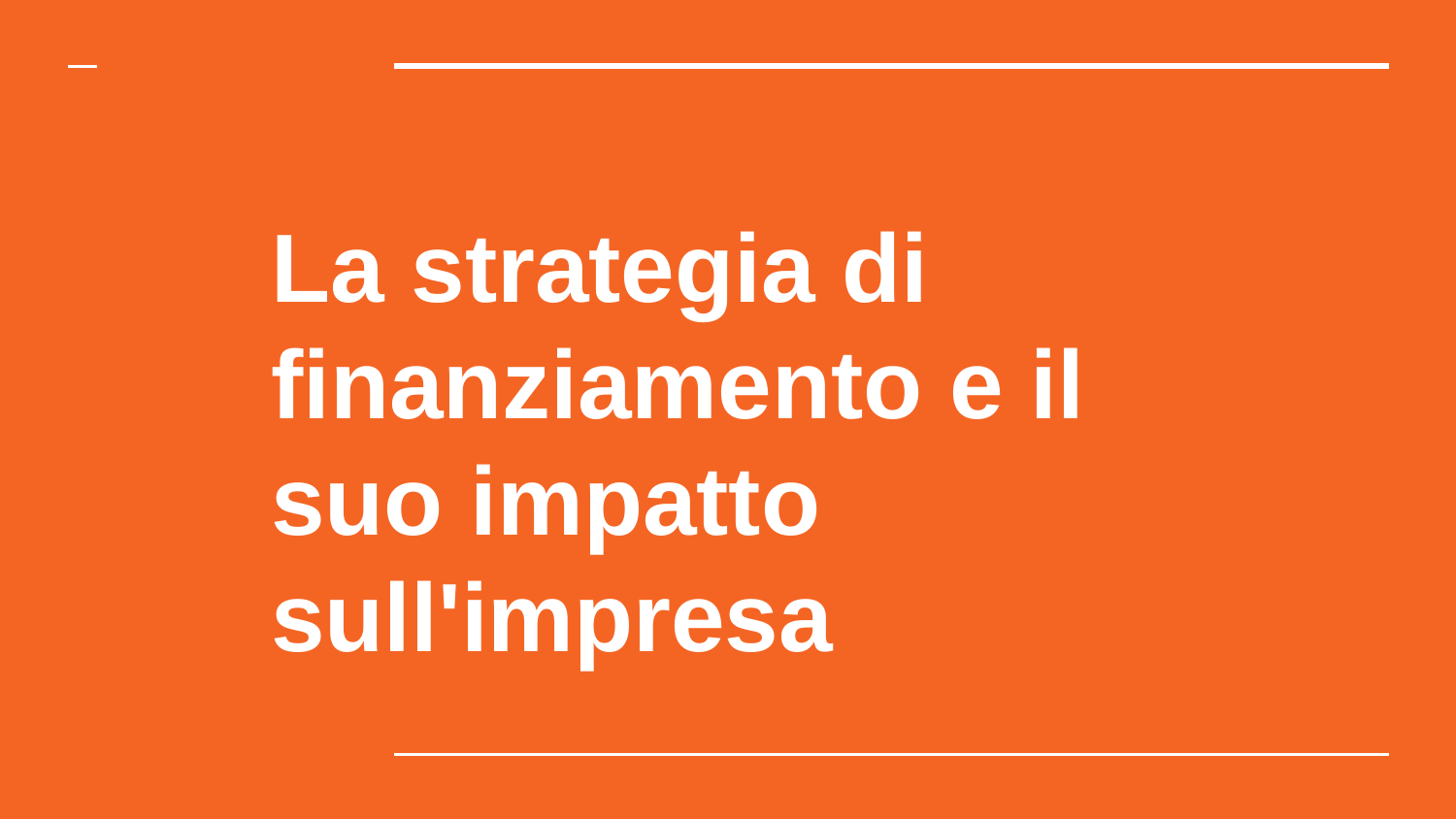

# La strategia di finanziamento e il suo impatto sull'impresa